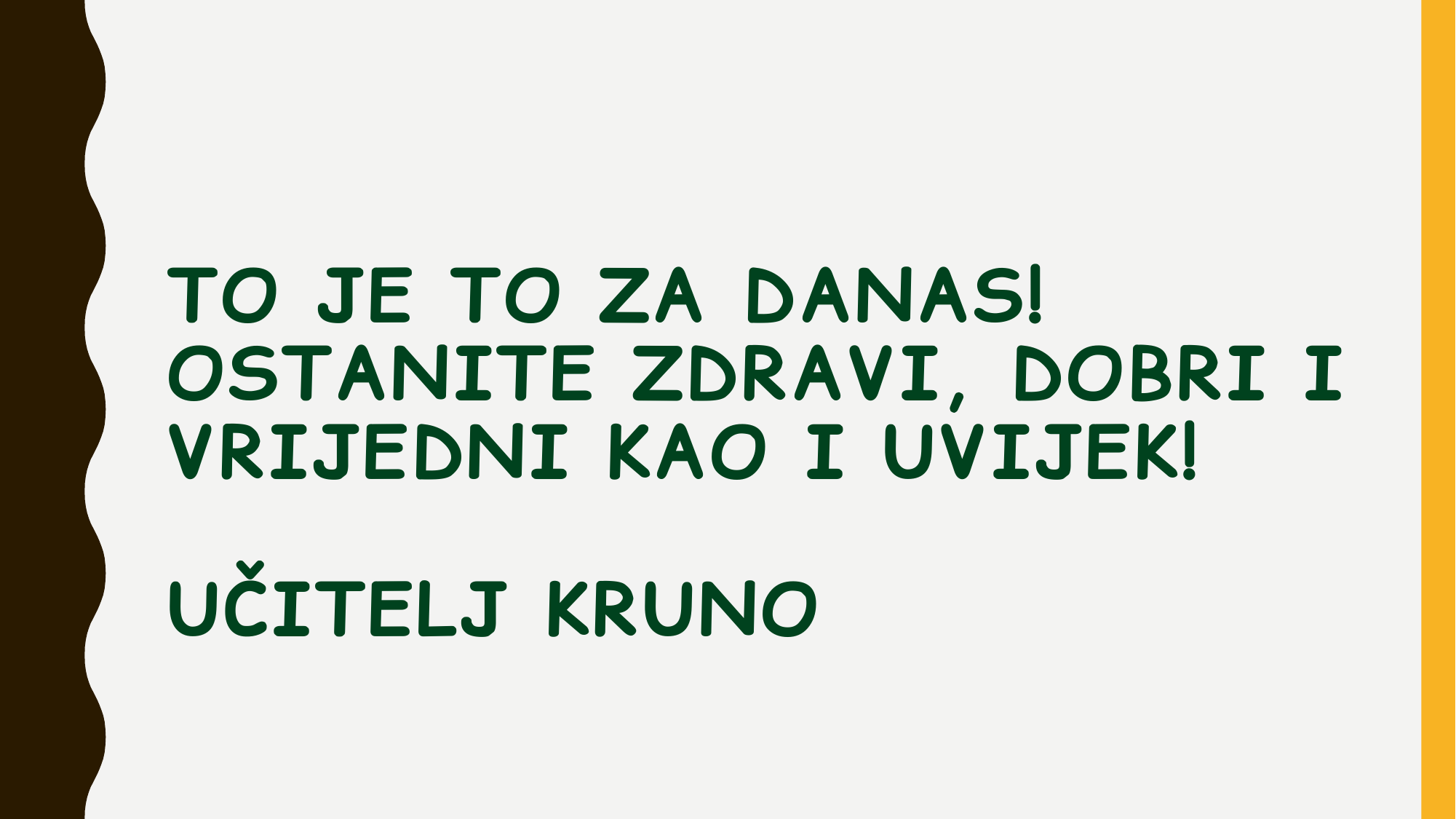

# TO JE TO ZA DANAS! OSTANITE ZDRAVI, DOBRI I VRIJEDNI KAO I UVIJEK! UČITELJ KRUNO